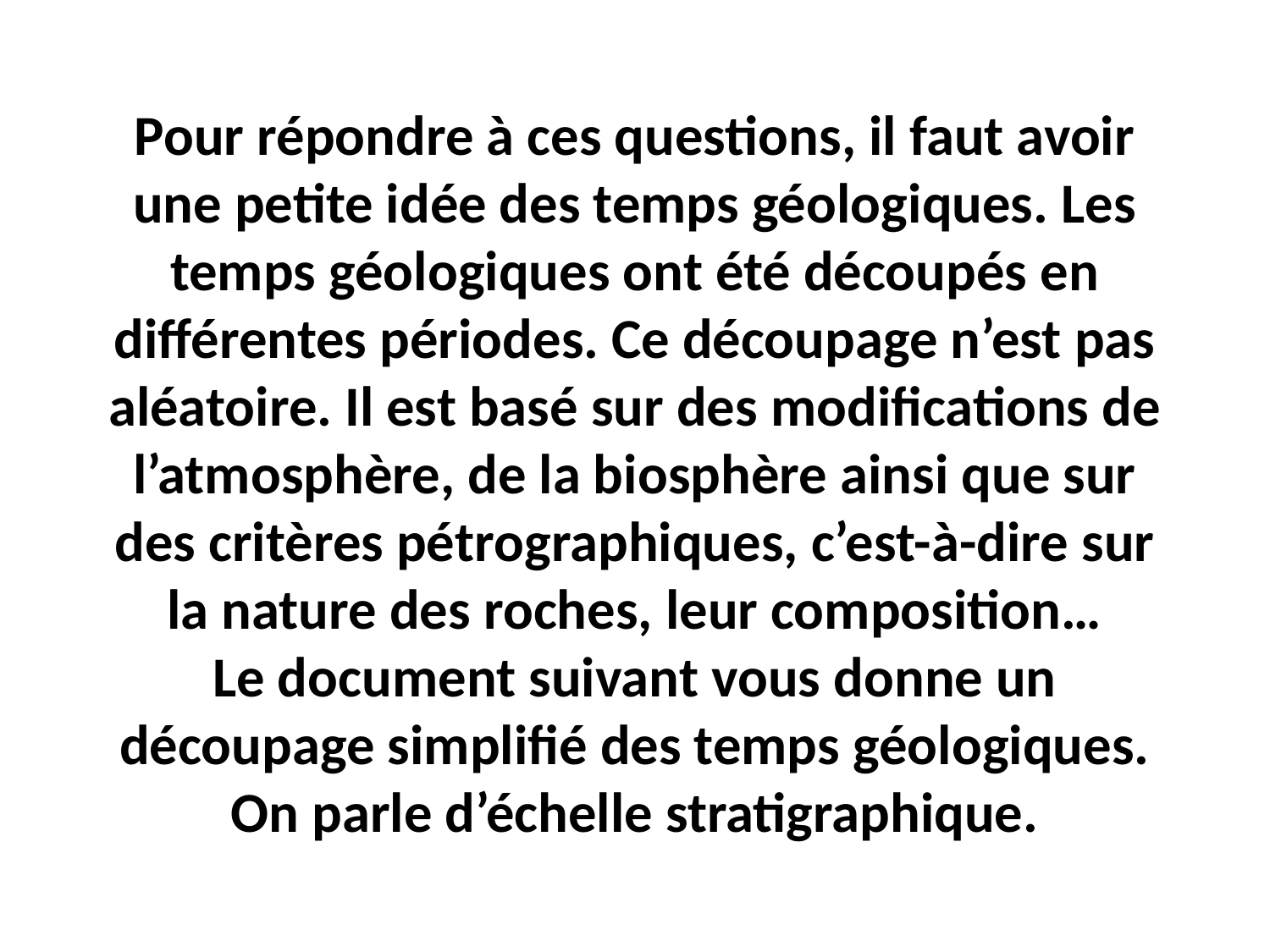

# Pour répondre à ces questions, il faut avoir une petite idée des temps géologiques. Les temps géologiques ont été découpés en différentes périodes. Ce découpage n’est pas aléatoire. Il est basé sur des modifications de l’atmosphère, de la biosphère ainsi que sur des critères pétrographiques, c’est-à-dire sur la nature des roches, leur composition… Le document suivant vous donne un découpage simplifié des temps géologiques. On parle d’échelle stratigraphique.